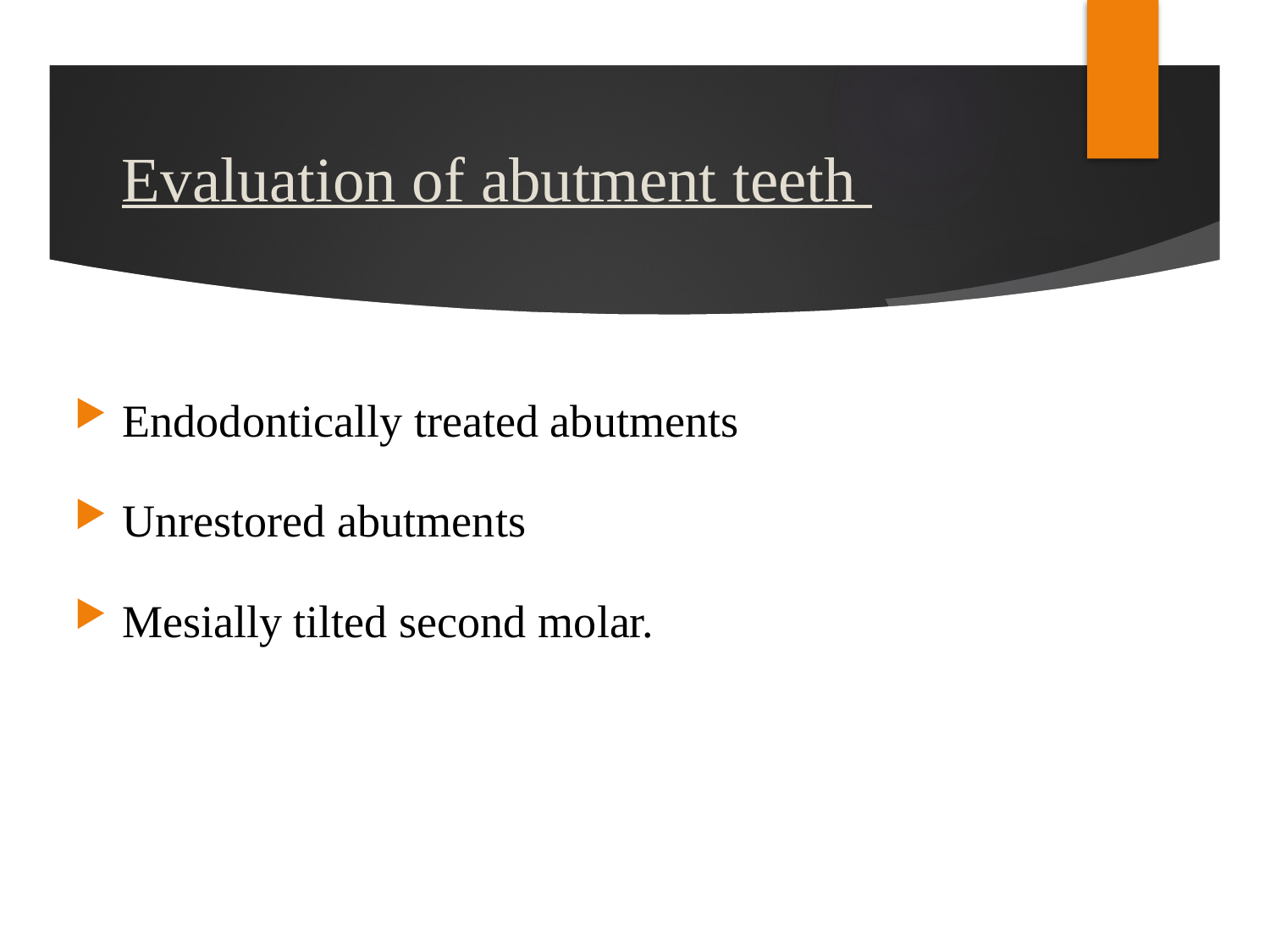

# Evaluation of abutment teeth
Endodontically treated abutments
Unrestored abutments
Mesially tilted second molar.